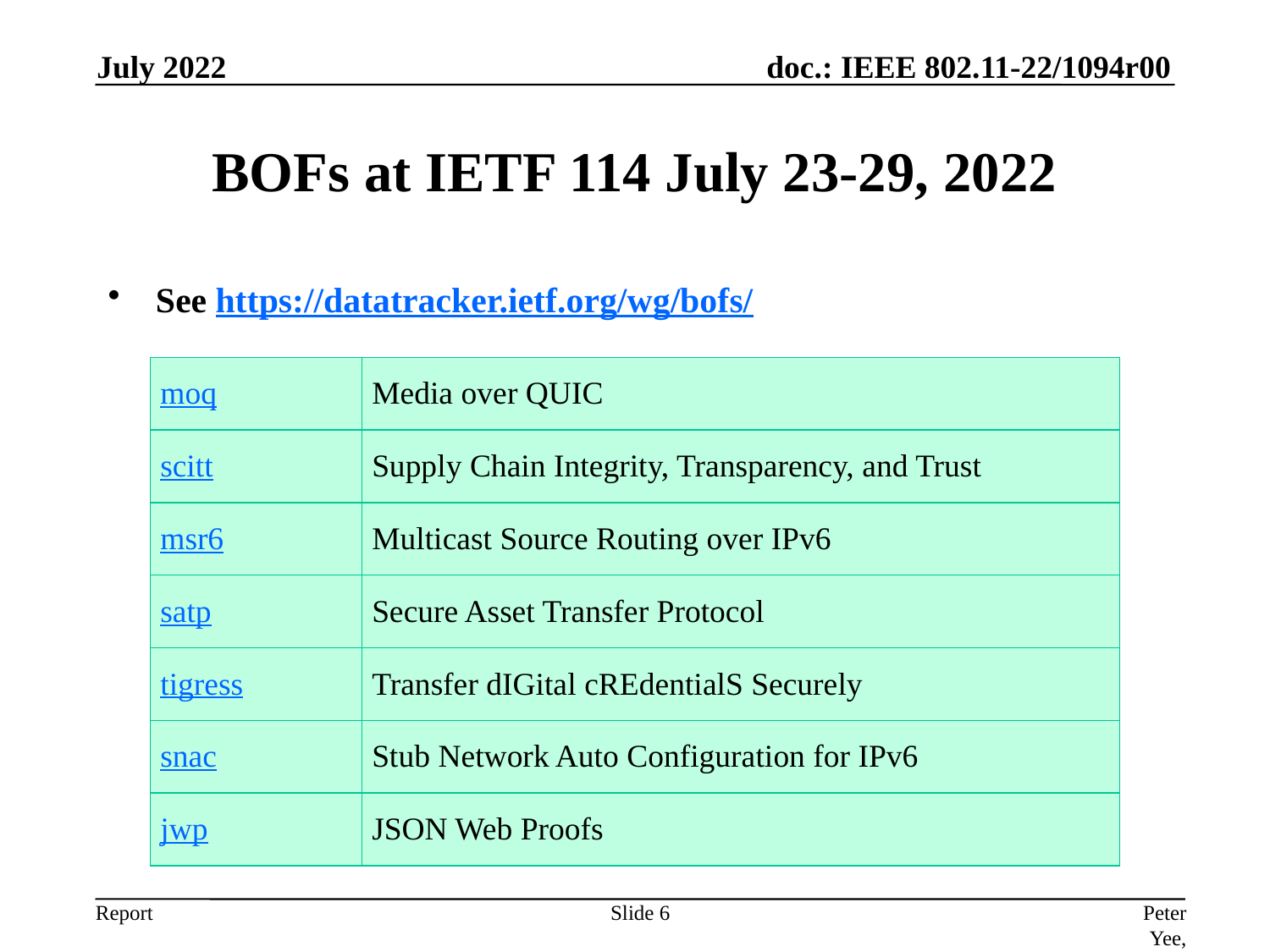

July 2022
# BOFs at IETF 114 July 23-29, 2022

See https://datatracker.ietf.org/wg/bofs/
| moq | Media over QUIC |
| --- | --- |
| scitt | Supply Chain Integrity, Transparency, and Trust |
| msr6 | Multicast Source Routing over IPv6 |
| satp | Secure Asset Transfer Protocol |
| tigress | Transfer dIGital cREdentialS Securely |
| snac | Stub Network Auto Configuration for IPv6 |
| jwp | JSON Web Proofs |
Slide 6
Peter Yee, AKAYLA